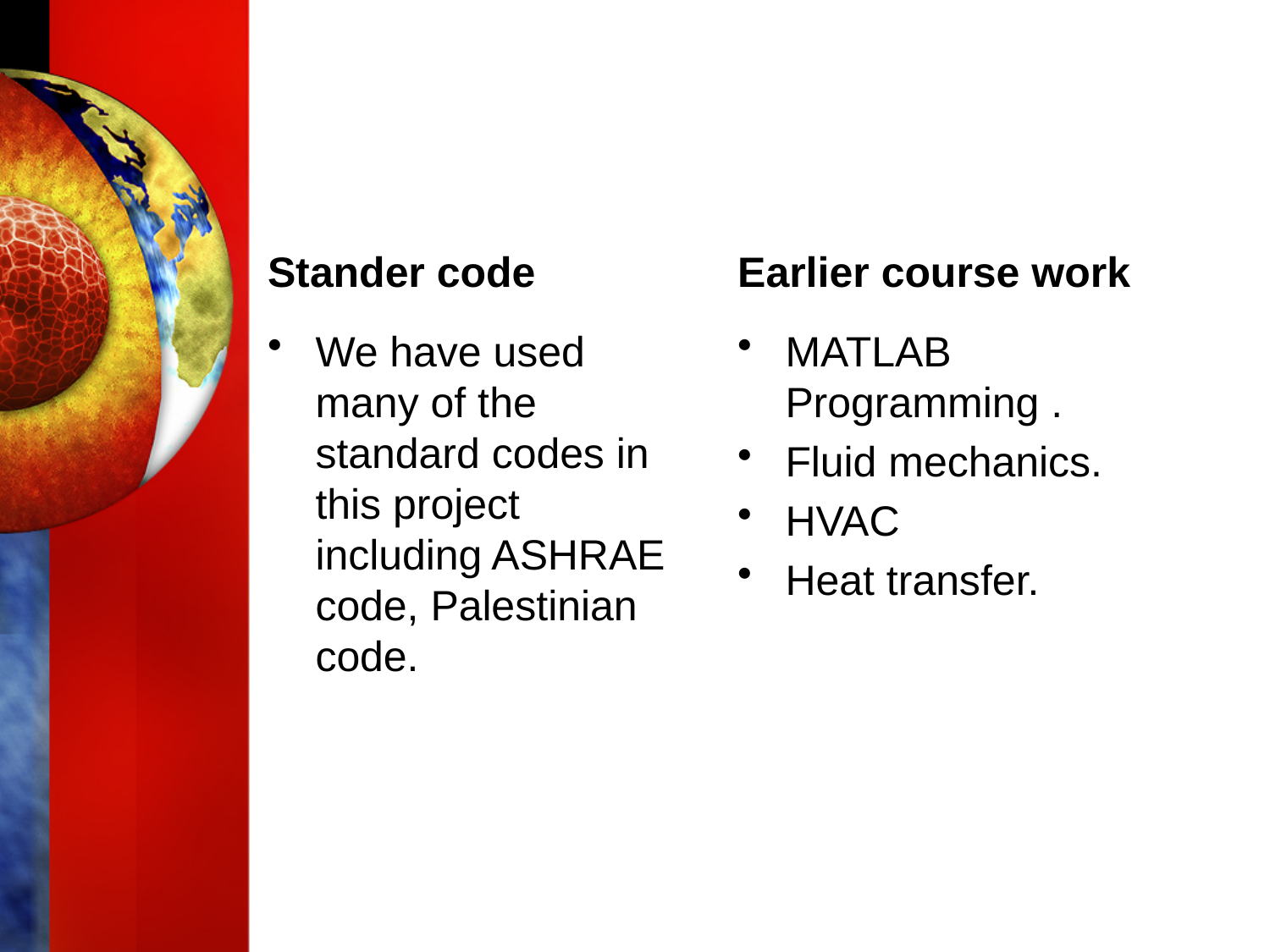

Stander code
Earlier course work
We have used many of the standard codes in this project including ASHRAE code, Palestinian code.

MATLAB Programming .
Fluid mechanics.
HVAC
Heat transfer.